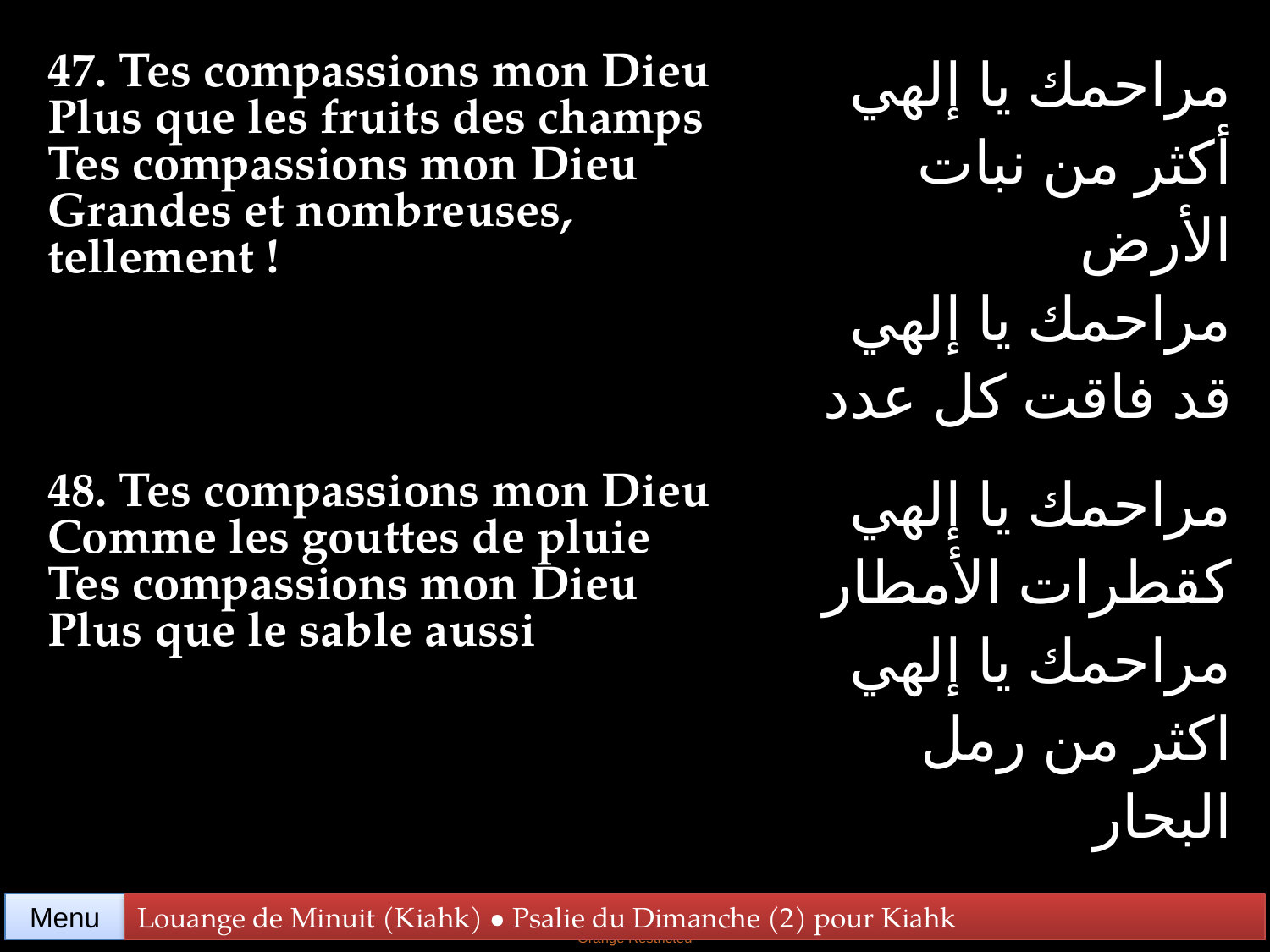

| 47. Tes compassions mon Dieu Plus que les fruits des champs Tes compassions mon Dieu Grandes et nombreuses, tellement ! | مراحمك يا إلهي أكثر من نبات الأرض مراحمك يا إلهي قد فاقت كل عدد |
| --- | --- |
| 48. Tes compassions mon Dieu Comme les gouttes de pluie Tes compassions mon Dieu Plus que le sable aussi | مراحمك يا إلهي كقطرات الأمطار مراحمك يا إلهي اكثر من رمل البحار |
Menu
Louange de Minuit (Kiahk) • Psalie du Dimanche (2) pour Kiahk